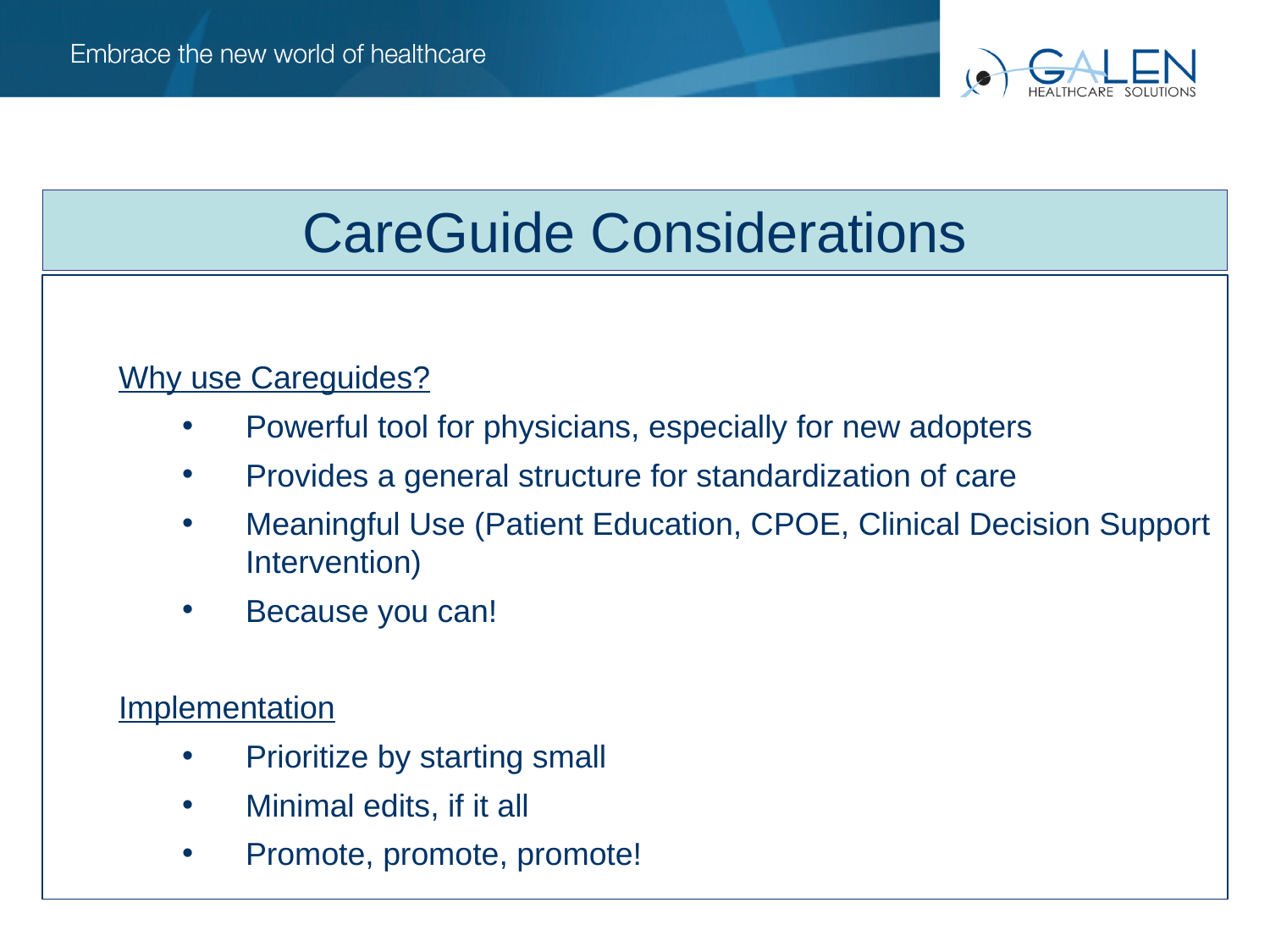

CareGuide Considerations

Why use Careguides?
Powerful tool for physicians, especially for new adopters
Provides a general structure for standardization of care
Meaningful Use (Patient Education, CPOE, Clinical Decision Support Intervention)
Because you can!

Implementation
Prioritize by starting small
Minimal edits, if it all
Promote, promote, promote!